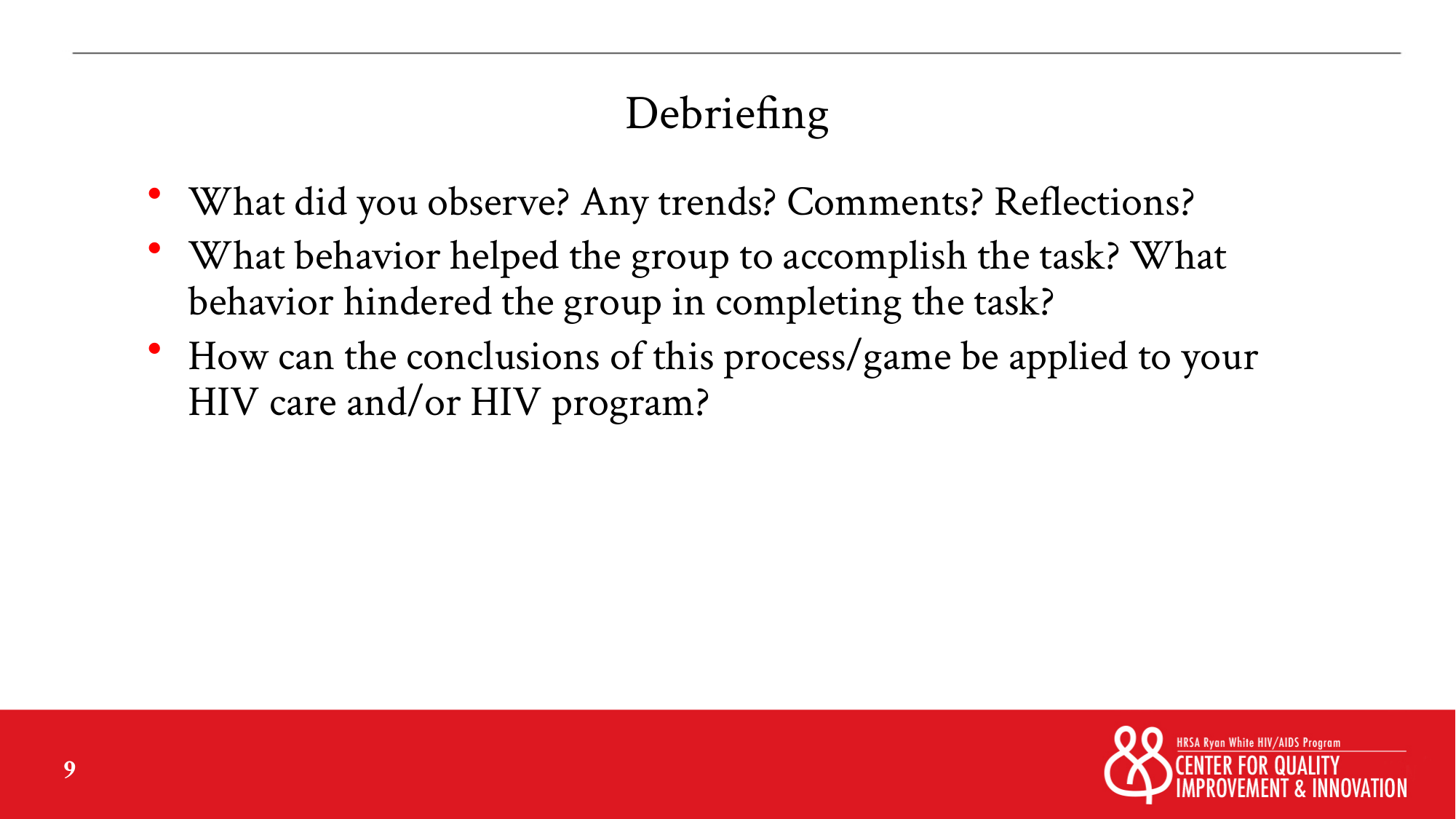

# Debriefing
What did you observe? Any trends? Comments? Reflections?
What behavior helped the group to accomplish the task? What behavior hindered the group in completing the task?
How can the conclusions of this process/game be applied to your HIV care and/or HIV program?